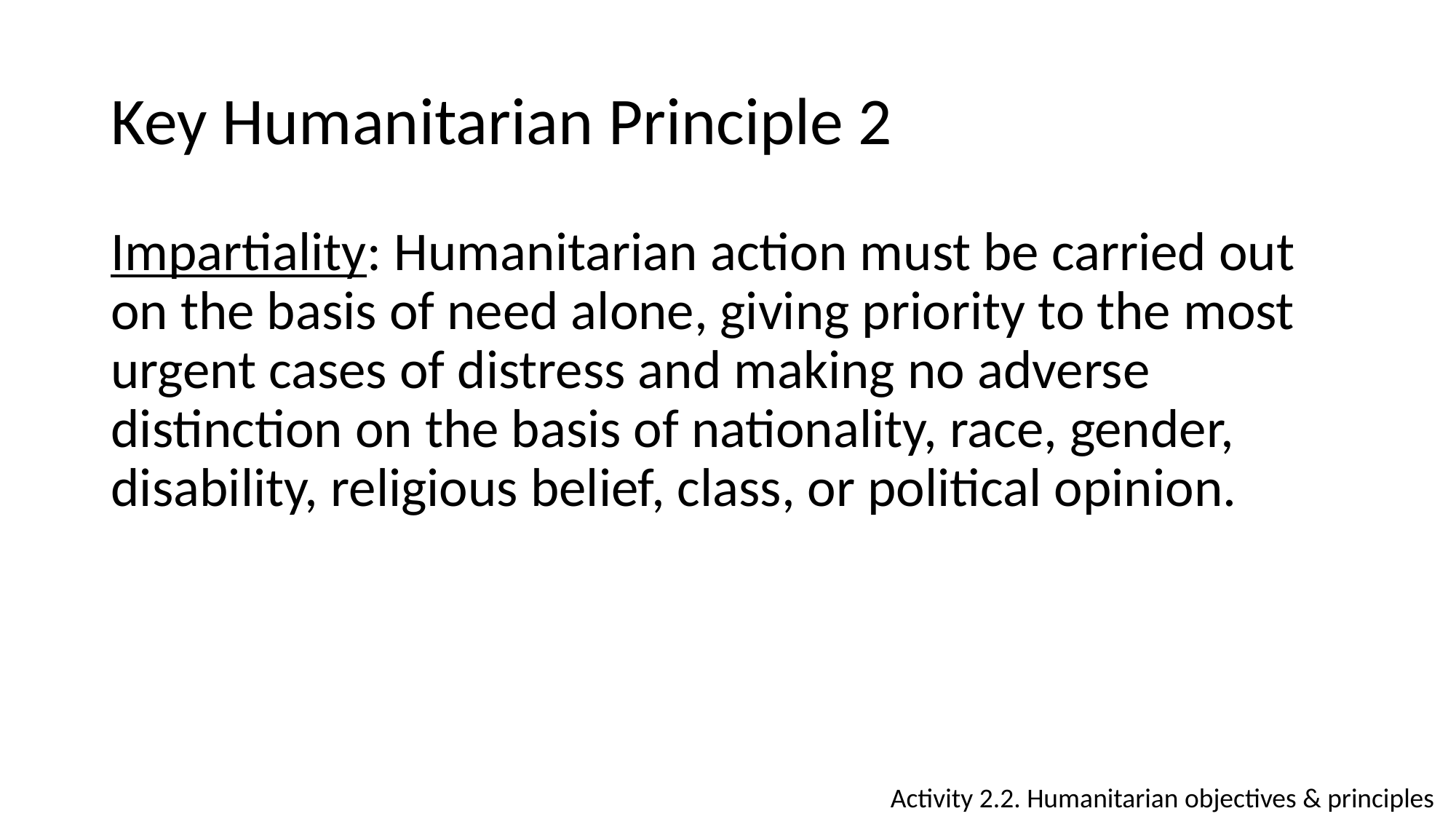

# Key Humanitarian Principle 2
Impartiality: Humanitarian action must be carried out on the basis of need alone, giving priority to the most urgent cases of distress and making no adverse distinction on the basis of nationality, race, gender, disability, religious belief, class, or political opinion.

Activity 2.2. Humanitarian objectives & principles